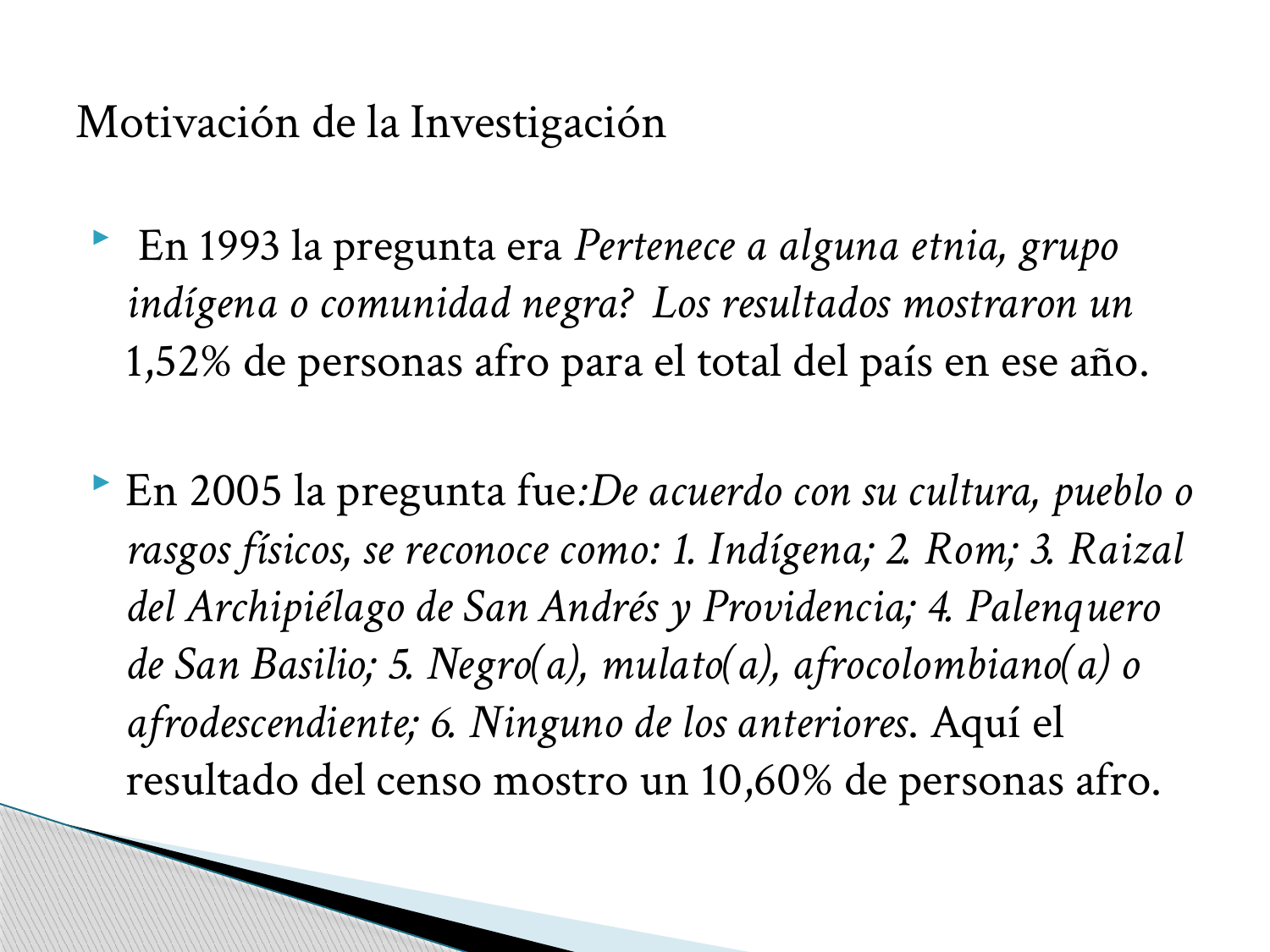

# Motivación de la Investigación
 En 1993 la pregunta era Pertenece a alguna etnia, grupo indígena o comunidad negra?  Los resultados mostraron un 1,52% de personas afro para el total del país en ese año.

En 2005 la pregunta fue:De acuerdo con su cultura, pueblo o rasgos físicos, se reconoce como: 1. Indígena; 2. Rom; 3. Raizal del Archipiélago de San Andrés y Providencia; 4. Palenquero de San Basilio; 5. Negro(a), mulato(a), afrocolombiano(a) o afrodescendiente; 6. Ninguno de los anteriores. Aquí el resultado del censo mostro un 10,60% de personas afro.